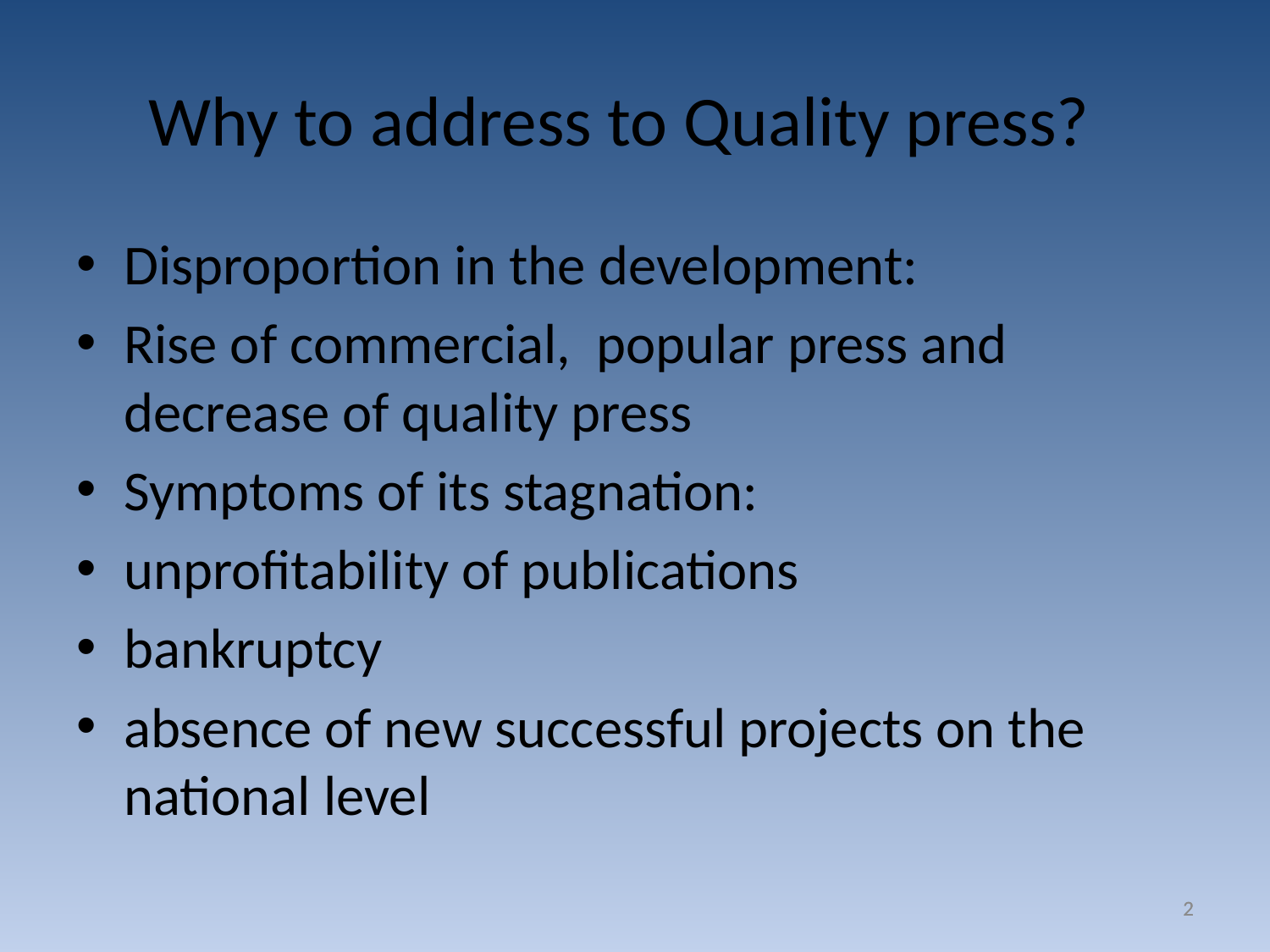

# Why to address to Quality press?
Disproportion in the development:
Rise of commercial,  popular press and decrease of quality press
Symptoms of its stagnation:
unprofitability of publications
bankruptcy
absence of new successful projects on the national level
2
2